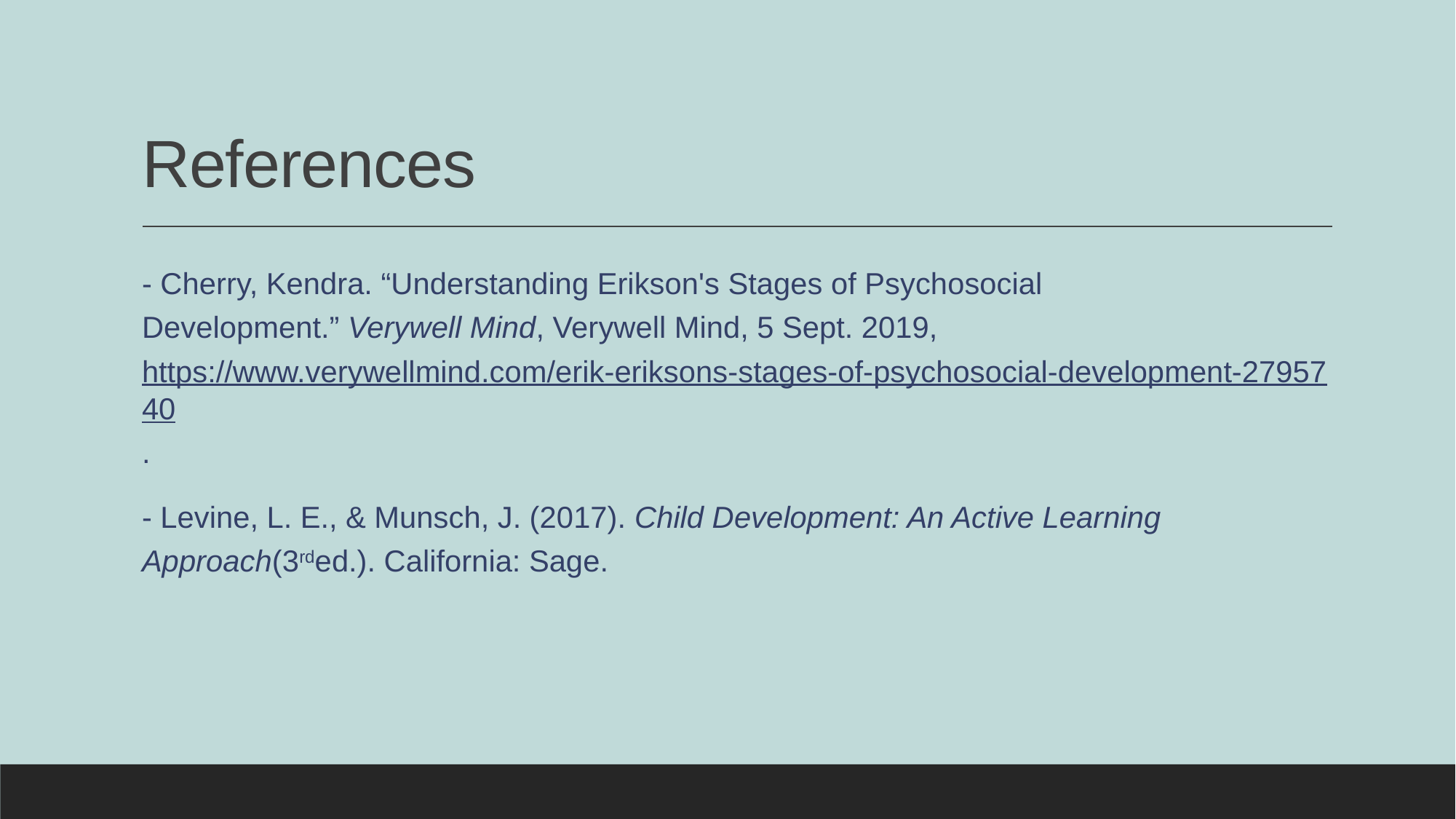

# References
- Cherry, Kendra. “Understanding Erikson's Stages of Psychosocial Development.” Verywell Mind, Verywell Mind, 5 Sept. 2019, https://www.verywellmind.com/erik-eriksons-stages-of-psychosocial-development-2795740.
- Levine, L. E., & Munsch, J. (2017). Child Development: An Active Learning Approach(3rded.). California: Sage.